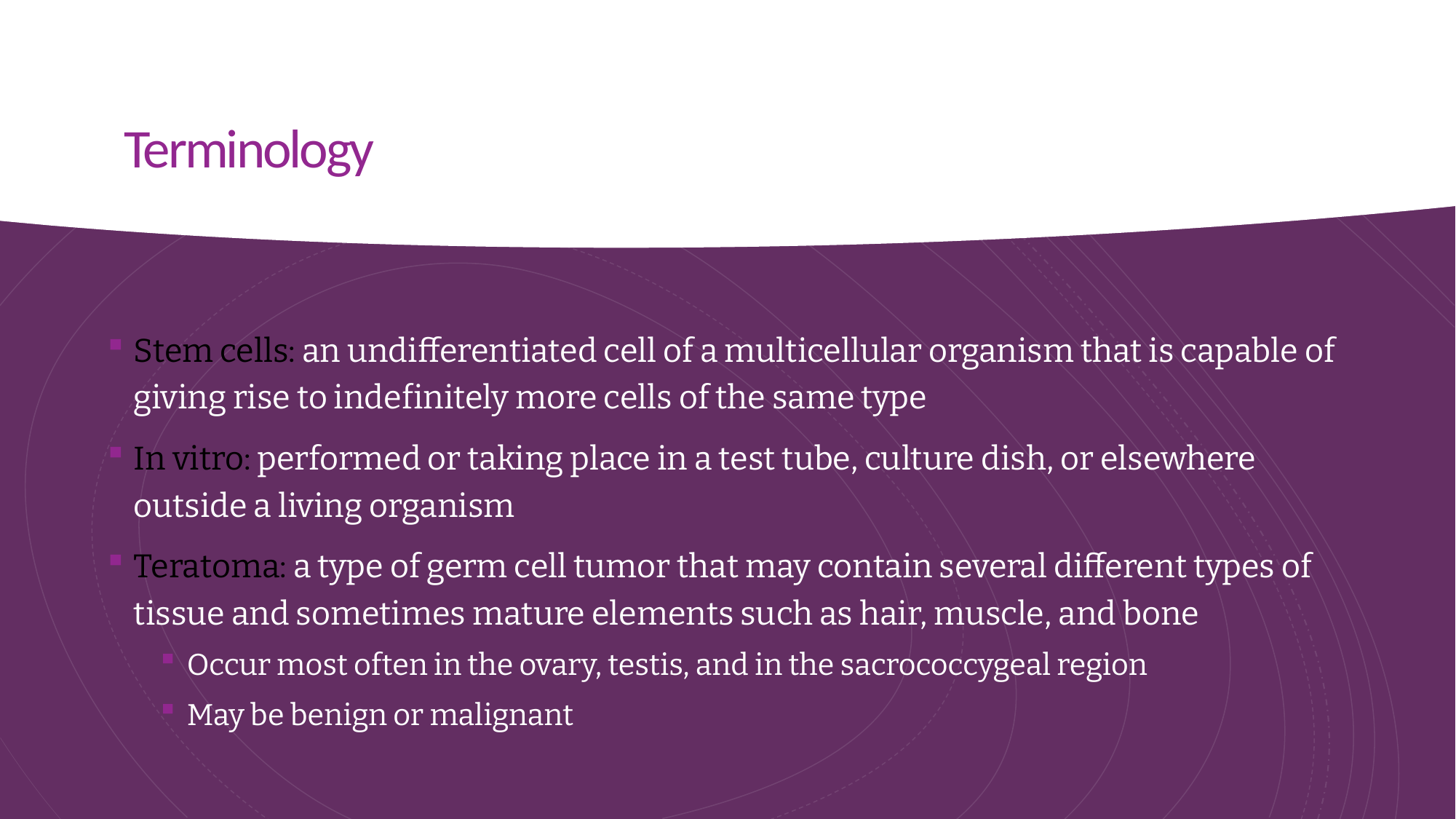

# Terminology
Stem cells: an undifferentiated cell of a multicellular organism that is capable of giving rise to indefinitely more cells of the same type
In vitro: performed or taking place in a test tube, culture dish, or elsewhere outside a living organism
Teratoma: a type of germ cell tumor that may contain several different types of tissue and sometimes mature elements such as hair, muscle, and bone
Occur most often in the ovary, testis, and in the sacrococcygeal region
May be benign or malignant